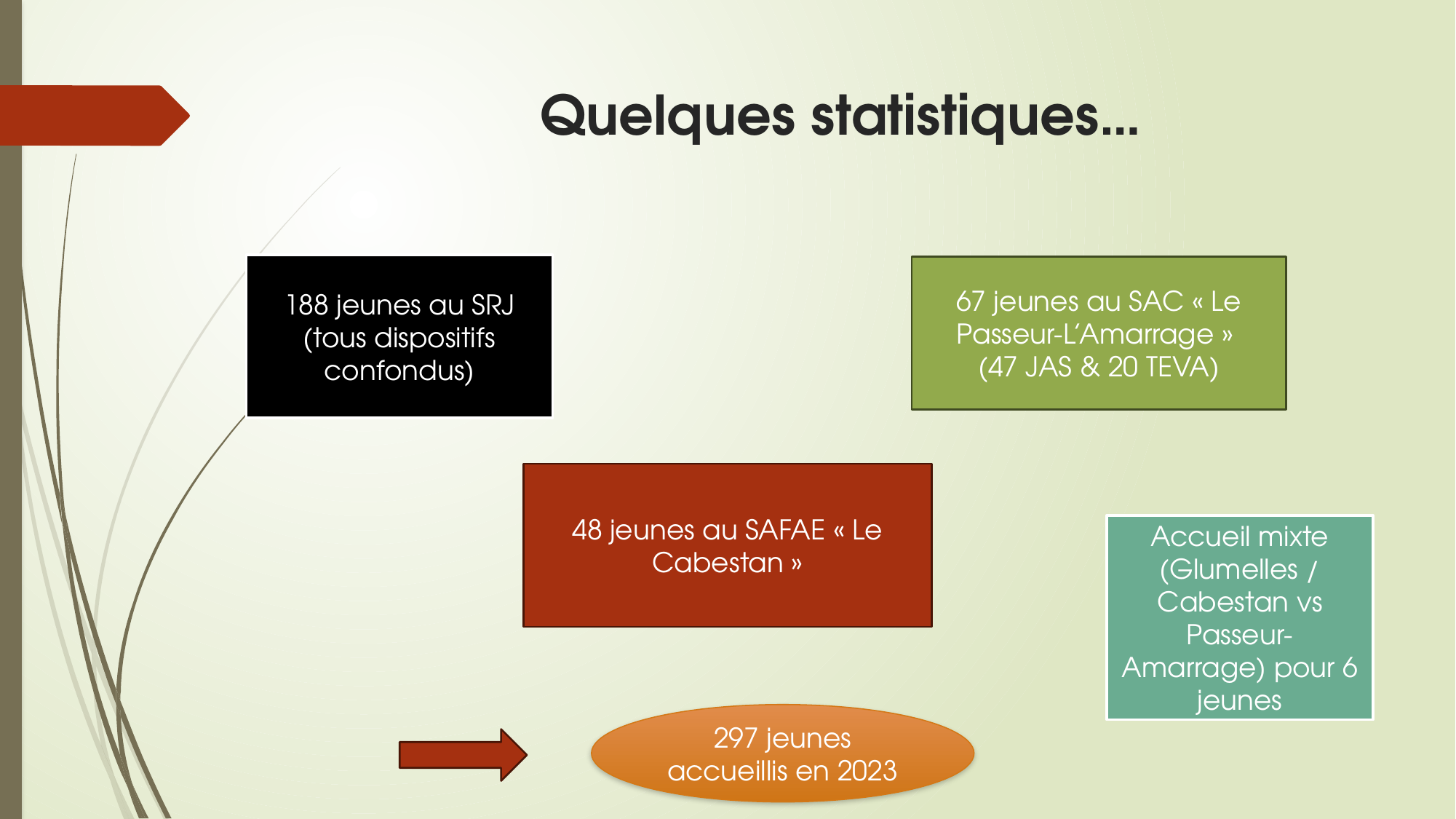

# Quelques statistiques…
188 jeunes au SRJ (tous dispositifs confondus)
67 jeunes au SAC « Le Passeur-L’Amarrage »
(47 JAS & 20 TEVA)
48 jeunes au SAFAE « Le Cabestan »
Accueil mixte (Glumelles / Cabestan vs Passeur-Amarrage) pour 6 jeunes
297 jeunes accueillis en 2023